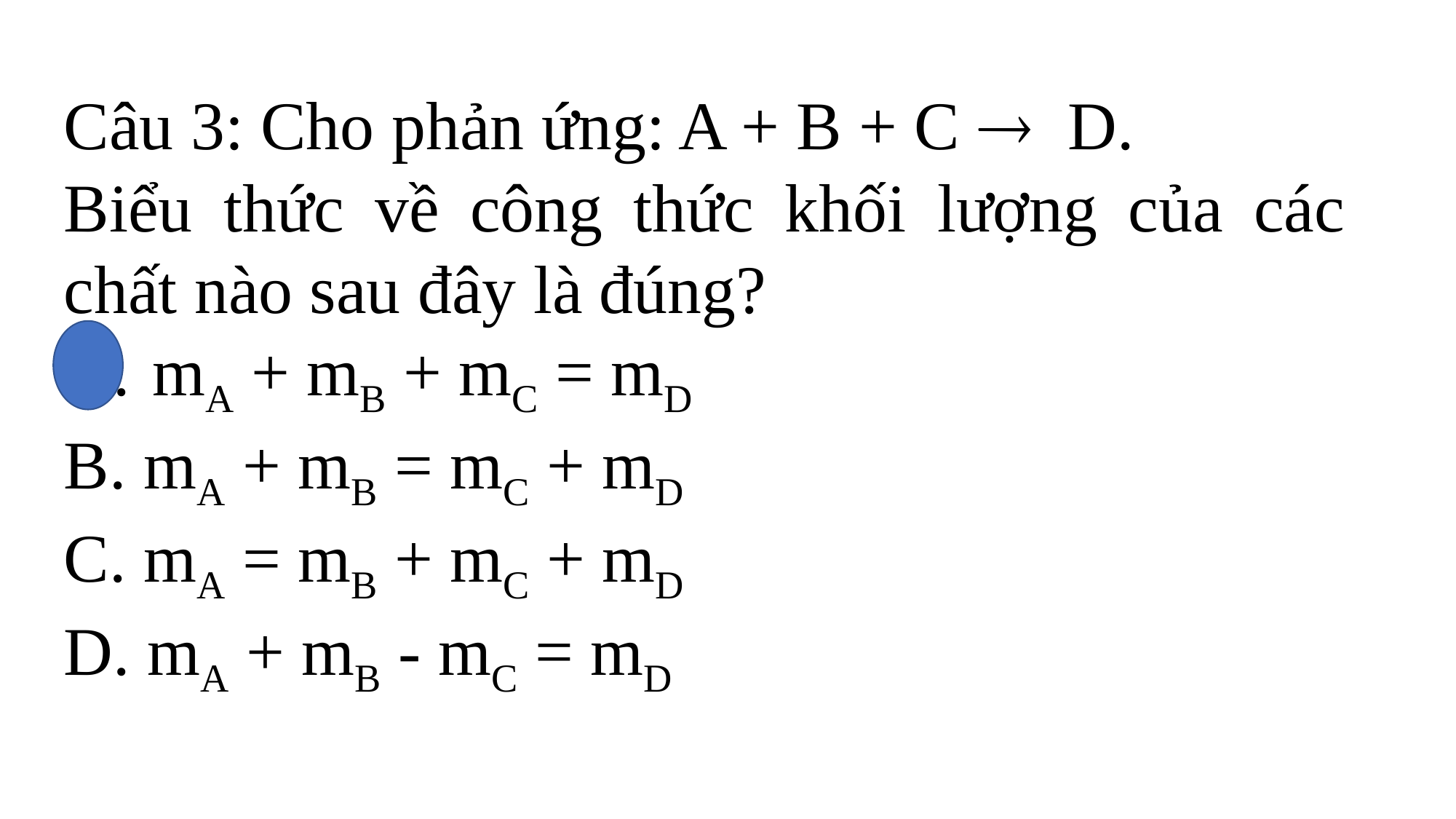

Câu 3: Cho phản ứng: A + B + C →  D.
Biểu thức về công thức khối lượng của các chất nào sau đây là đúng?
mA + mB + mC = mD
B. mA + mB = mC + mD
C. mA = mB + mC + mD
D. mA + mB - mC = mD